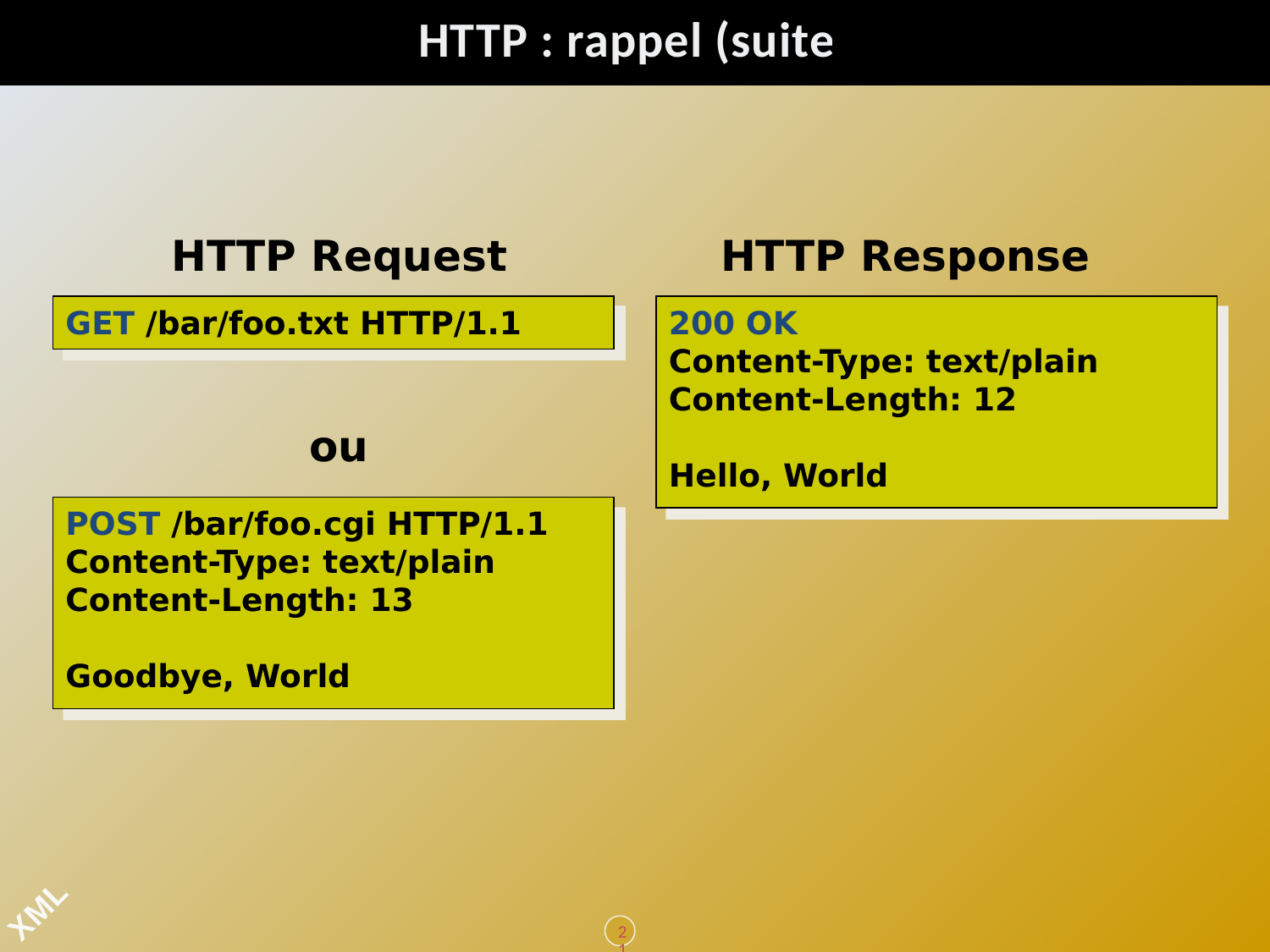

# HTTP : rappel (suite)
HTTP Request
HTTP Response
GET /bar/foo.txt HTTP/1.1
200 OK
Content-Type: text/plain
Content-Length: 12

Hello, World
ou
POST /bar/foo.cgi HTTP/1.1
Content-Type: text/plain
Content-Length: 13

Goodbye, World
211